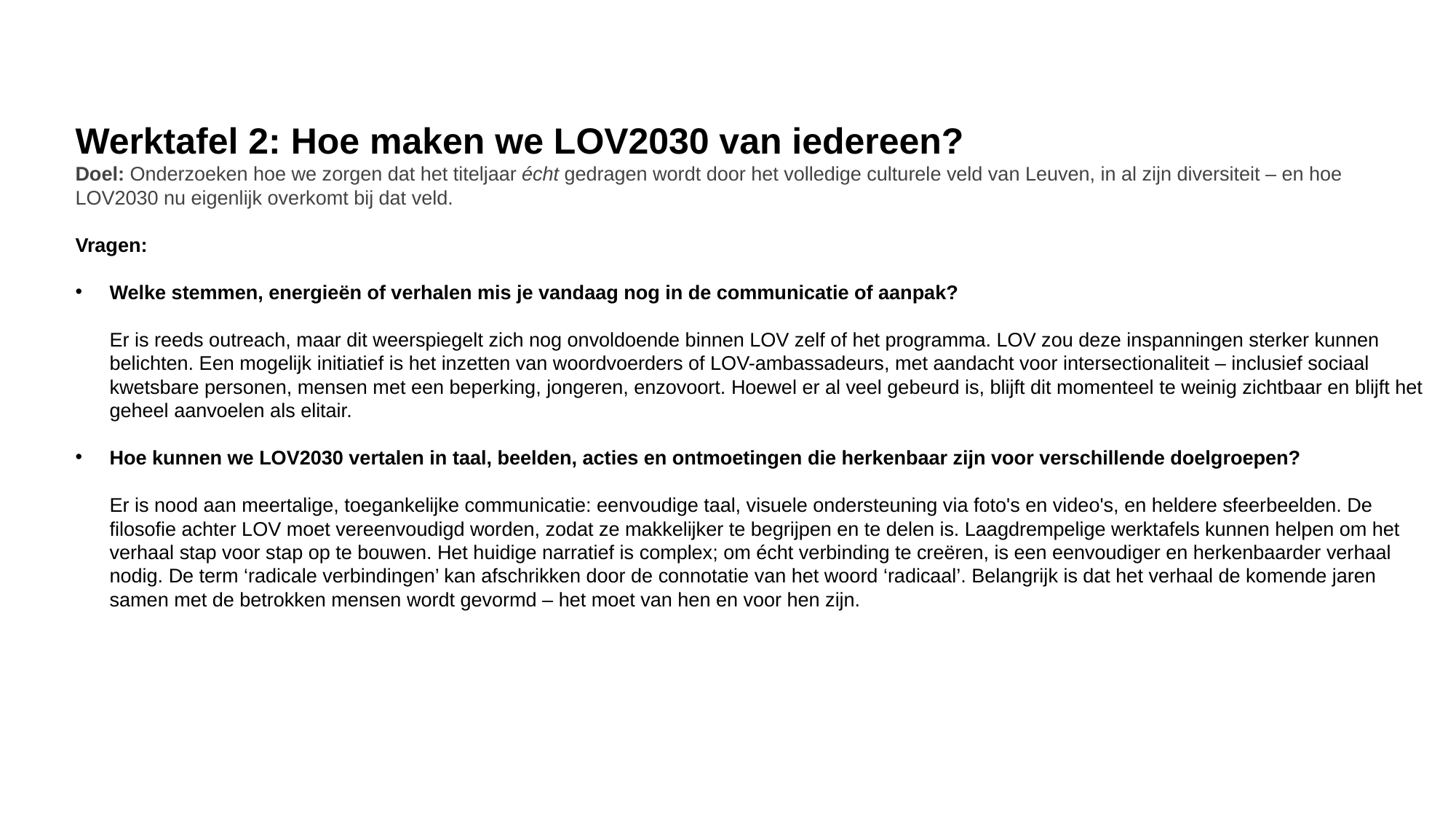

Werktafel 2: Hoe maken we LOV2030 van iedereen?
Doel: Onderzoeken hoe we zorgen dat het titeljaar écht gedragen wordt door het volledige culturele veld van Leuven, in al zijn diversiteit – en hoe LOV2030 nu eigenlijk overkomt bij dat veld.

Vragen:
Welke stemmen, energieën of verhalen mis je vandaag nog in de communicatie of aanpak?
Er is reeds outreach, maar dit weerspiegelt zich nog onvoldoende binnen LOV zelf of het programma. LOV zou deze inspanningen sterker kunnen belichten. Een mogelijk initiatief is het inzetten van woordvoerders of LOV-ambassadeurs, met aandacht voor intersectionaliteit – inclusief sociaal kwetsbare personen, mensen met een beperking, jongeren, enzovoort. Hoewel er al veel gebeurd is, blijft dit momenteel te weinig zichtbaar en blijft het geheel aanvoelen als elitair.
Hoe kunnen we LOV2030 vertalen in taal, beelden, acties en ontmoetingen die herkenbaar zijn voor verschillende doelgroepen?
Er is nood aan meertalige, toegankelijke communicatie: eenvoudige taal, visuele ondersteuning via foto's en video's, en heldere sfeerbeelden. De filosofie achter LOV moet vereenvoudigd worden, zodat ze makkelijker te begrijpen en te delen is. Laagdrempelige werktafels kunnen helpen om het verhaal stap voor stap op te bouwen. Het huidige narratief is complex; om écht verbinding te creëren, is een eenvoudiger en herkenbaarder verhaal nodig. De term ‘radicale verbindingen’ kan afschrikken door de connotatie van het woord ‘radicaal’. Belangrijk is dat het verhaal de komende jaren samen met de betrokken mensen wordt gevormd – het moet van hen en voor hen zijn.